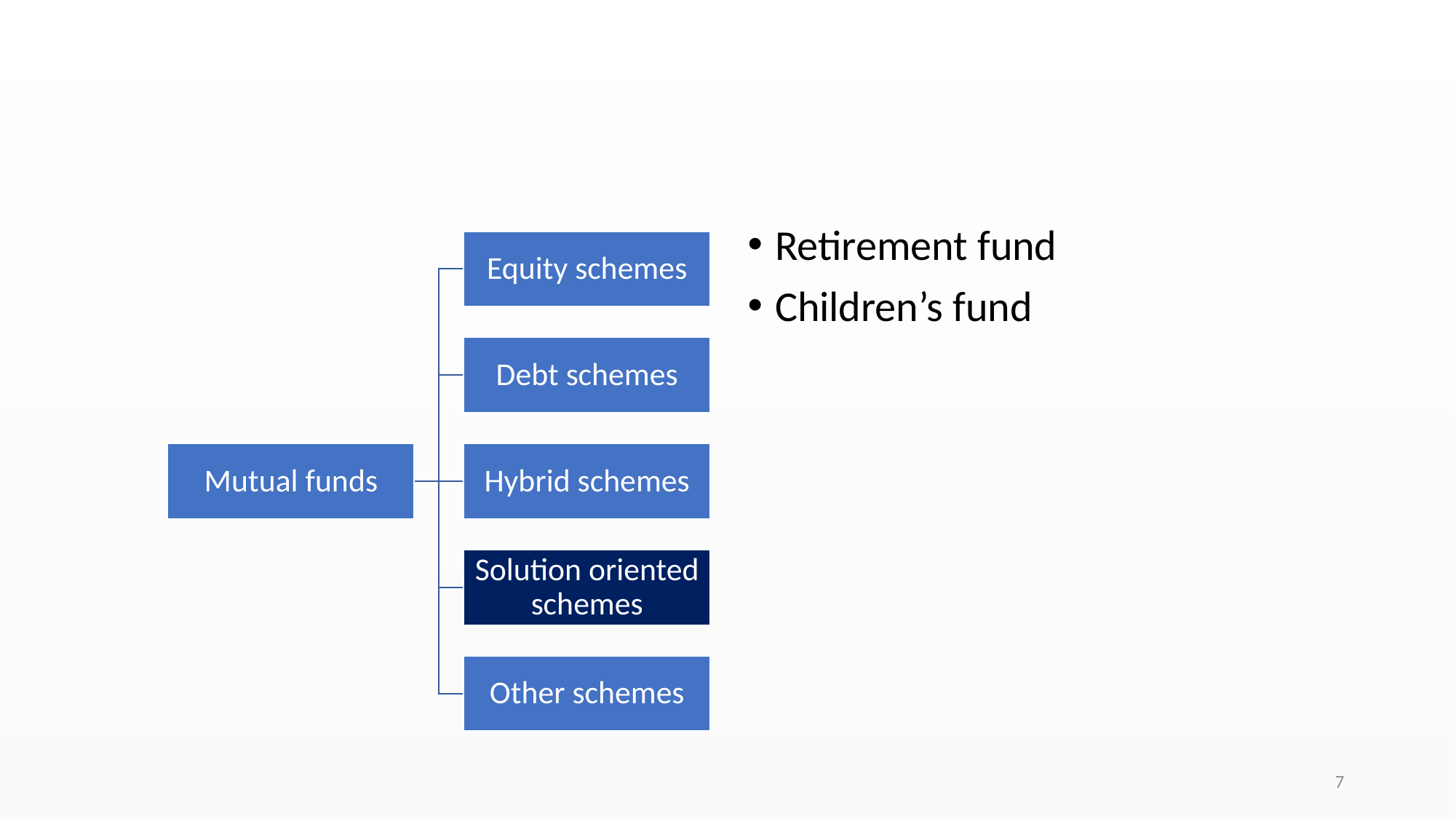

#
Retirement fund
Children’s fund
Mutual funds
Equity schemes
Debt schemes
Hybrid schemes
Solution oriented schemes
Other schemes
7